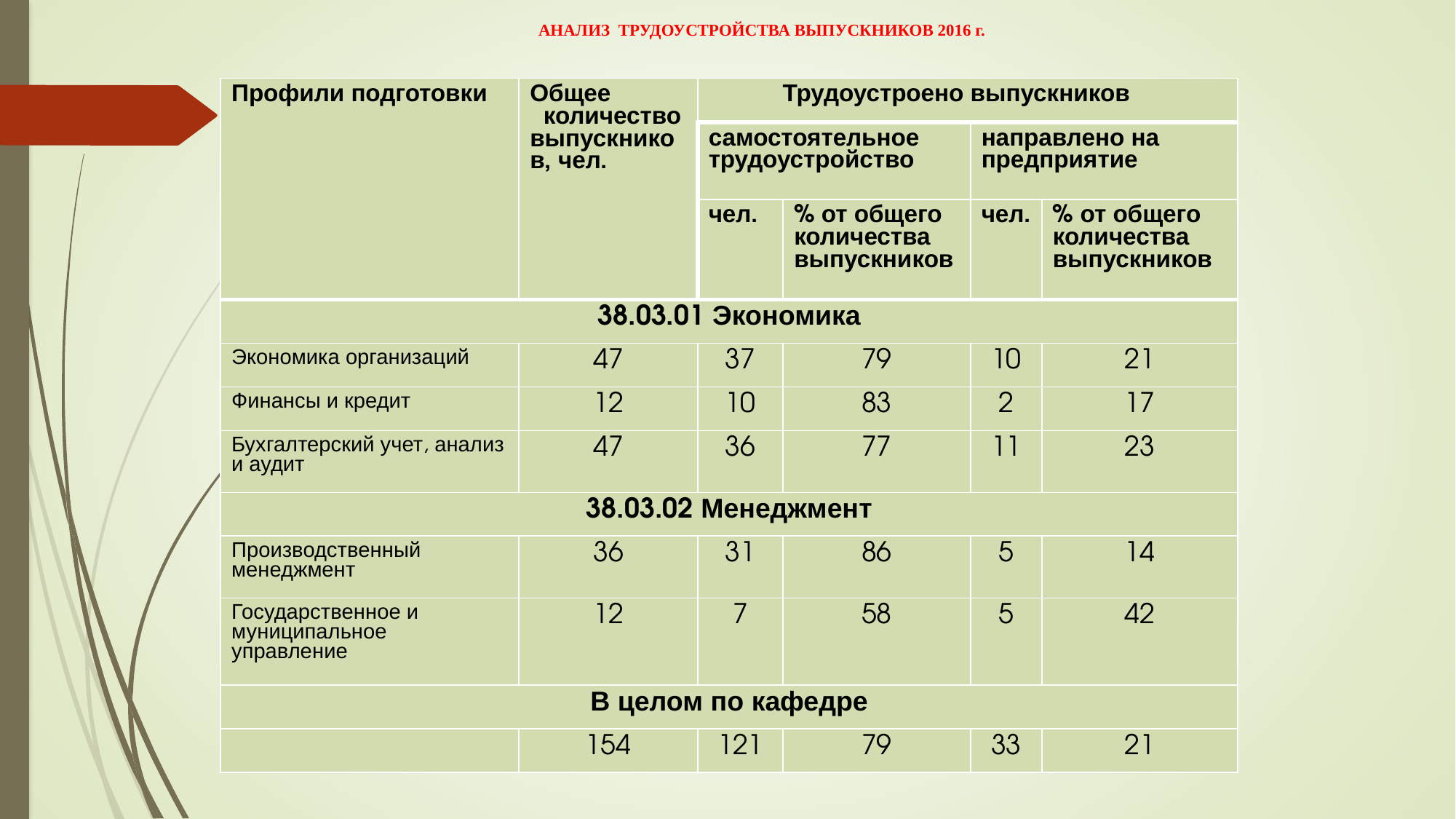

# АНАЛИЗ  ТРУДОУСТРОЙСТВА ВЫПУСКНИКОВ 2016 г.
| Профили подготовки | Общее количество выпускников, чел. | Трудоустроено выпускников |  |  |  |
| --- | --- | --- | --- | --- | --- |
|  |  | самостоятельное трудоустройство |  | направлено на предприятие |  |
|  |  | чел. | % от общего количества выпускников | чел. | % от общего количества выпускников |
| 38.03.01 Экономика |  |  |  |  |  |
| Экономика организаций | 47 | 37 | 79 | 10 | 21 |
| Финансы и кредит | 12 | 10 | 83 | 2 | 17 |
| Бухгалтерский учет, анализ и аудит | 47 | 36 | 77 | 11 | 23 |
| 38.03.02 Менеджмент |  |  |  |  |  |
| Производственный менеджмент | 36 | 31 | 86 | 5 | 14 |
| Государственное и муниципальное управление | 12 | 7 | 58 | 5 | 42 |
| В целом по кафедре |  |  |  |  |  |
|  | 154 | 121 | 79 | 33 | 21 |